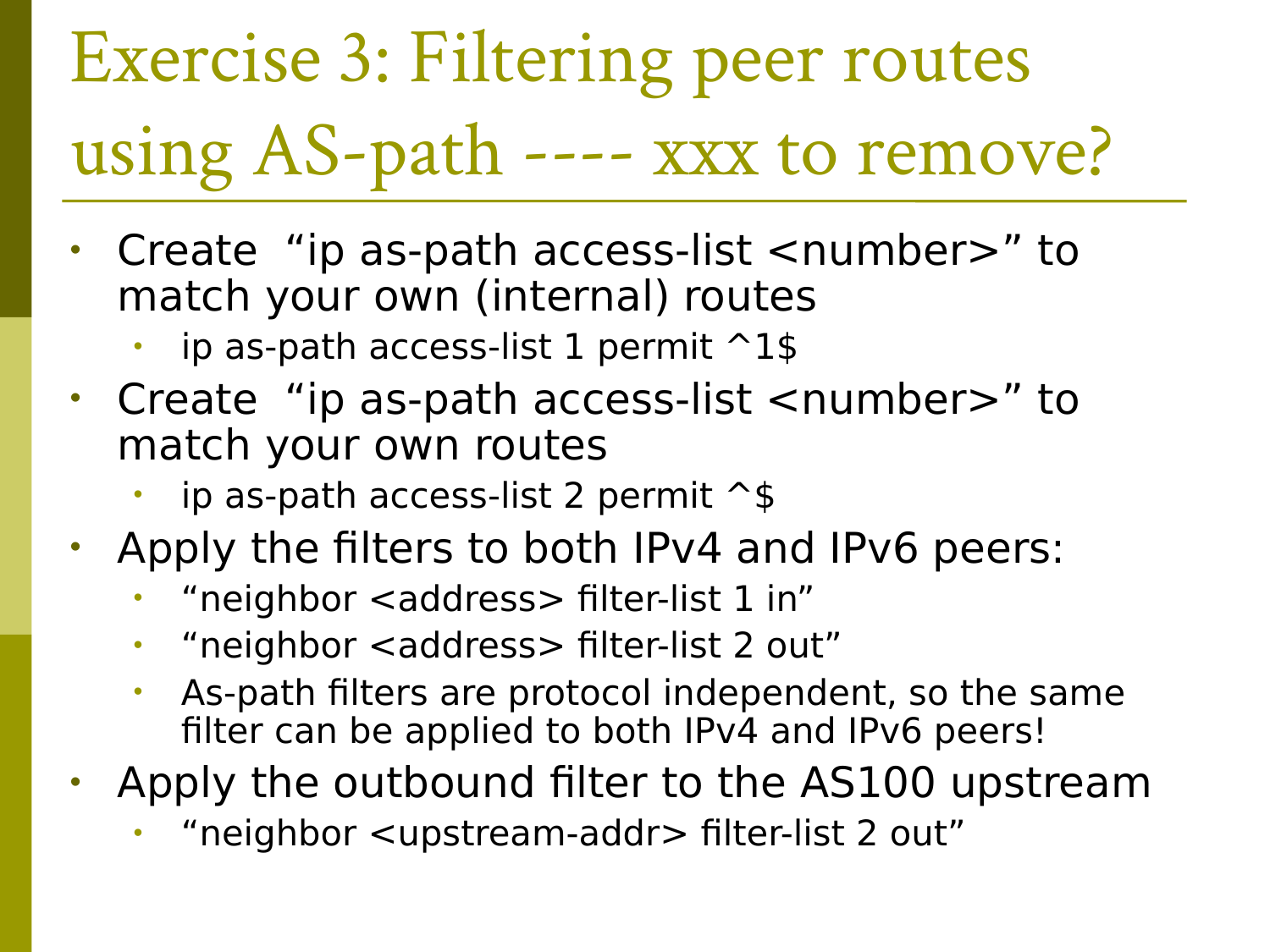

# Exercise 3: Filtering peer routes using AS-path ---- xxx to remove?
Create  “ip as-path access-list <number>” to match your own (internal) routes
ip as-path access-list 1 permit ^1$
Create  “ip as-path access-list <number>” to match your own routes
ip as-path access-list 2 permit ^$
Apply the filters to both IPv4 and IPv6 peers:
“neighbor <address> filter-list 1 in”
“neighbor <address> filter-list 2 out”
As-path filters are protocol independent, so the same filter can be applied to both IPv4 and IPv6 peers!
Apply the outbound filter to the AS100 upstream
“neighbor <upstream-addr> filter-list 2 out”